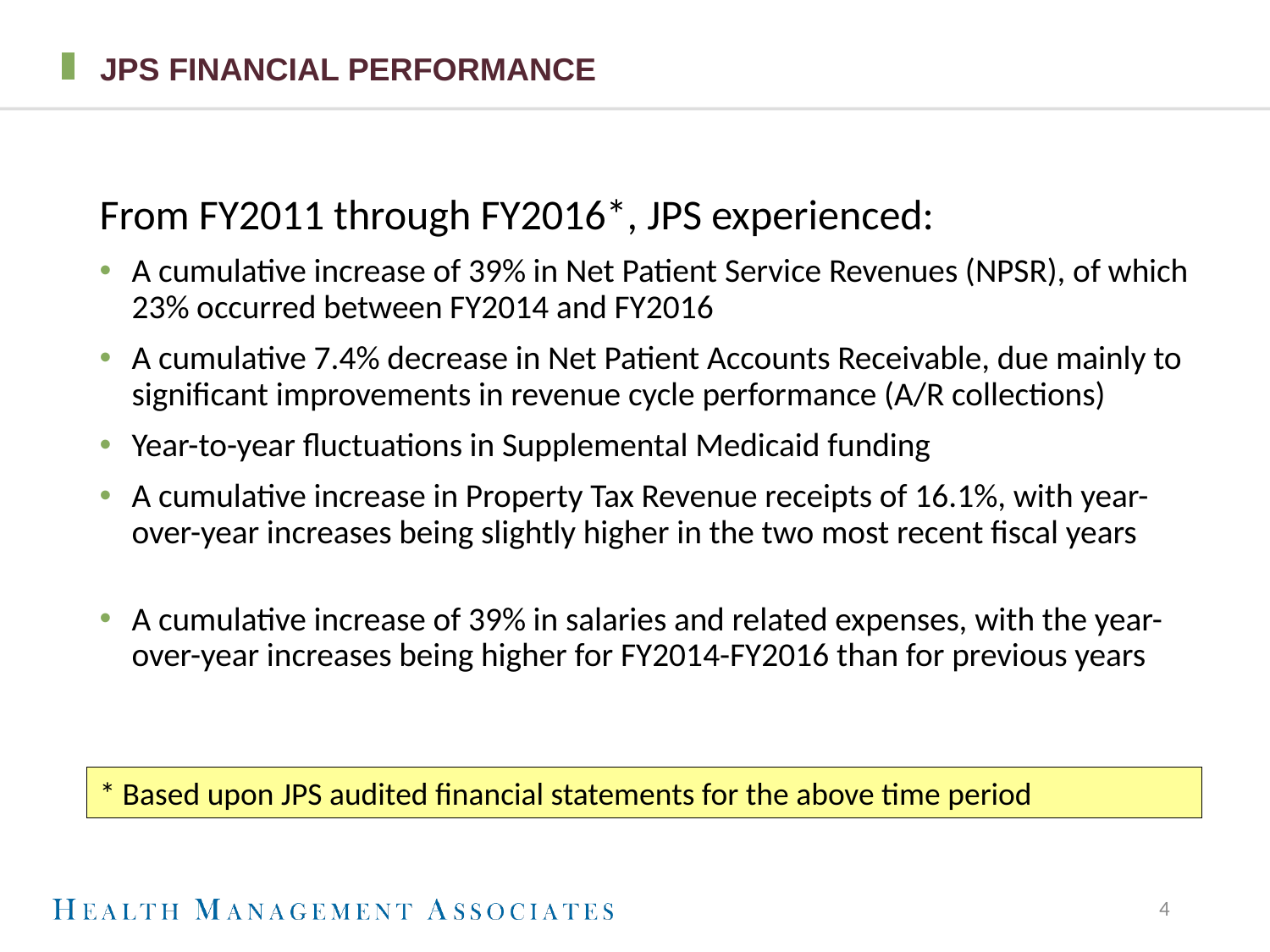

# Jps financial performance
From FY2011 through FY2016*, JPS experienced:
A cumulative increase of 39% in Net Patient Service Revenues (NPSR), of which 23% occurred between FY2014 and FY2016
A cumulative 7.4% decrease in Net Patient Accounts Receivable, due mainly to significant improvements in revenue cycle performance (A/R collections)
Year-to-year fluctuations in Supplemental Medicaid funding
A cumulative increase in Property Tax Revenue receipts of 16.1%, with year-over-year increases being slightly higher in the two most recent fiscal years
A cumulative increase of 39% in salaries and related expenses, with the year-over-year increases being higher for FY2014-FY2016 than for previous years
* Based upon JPS audited financial statements for the above time period
4